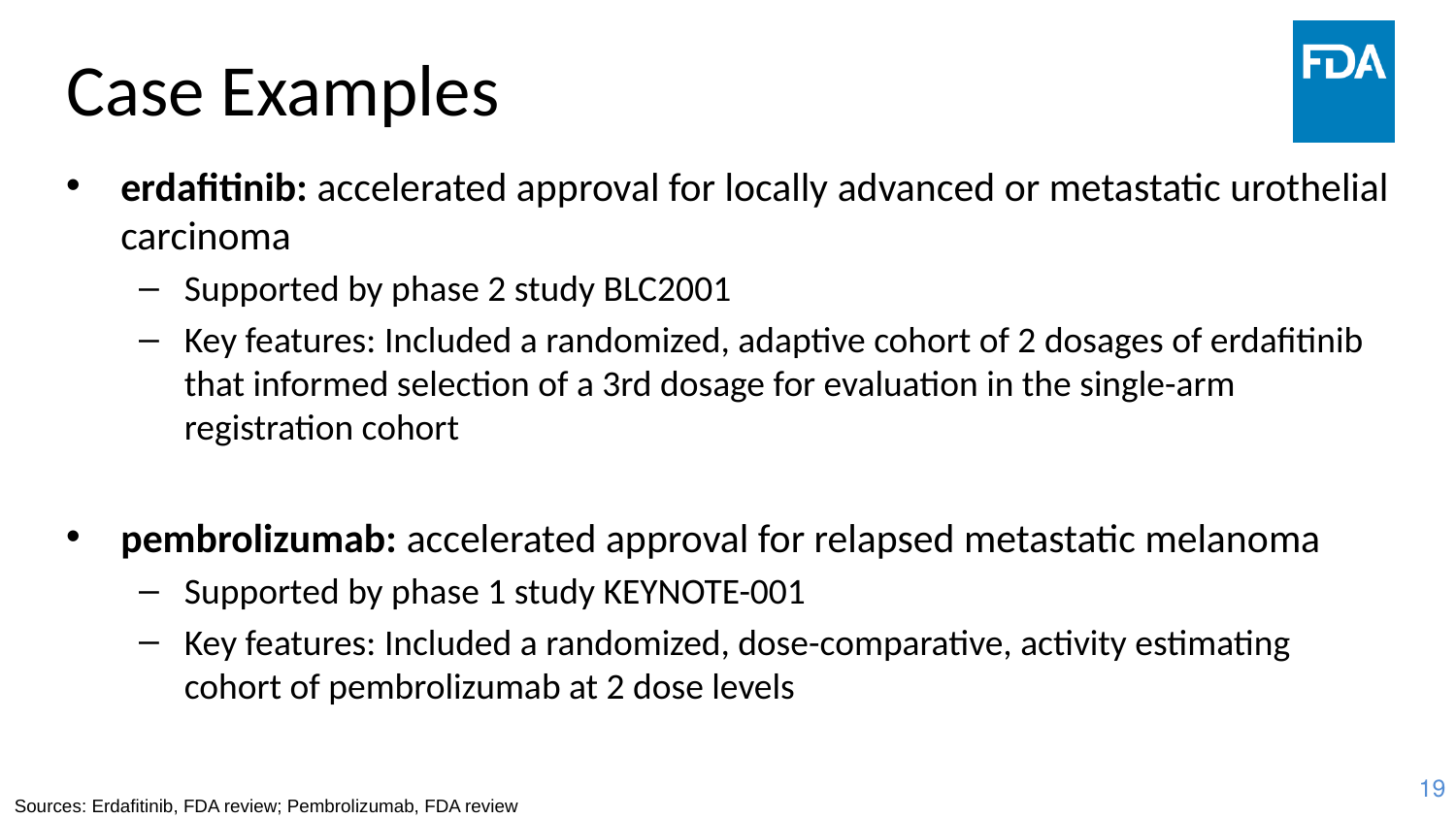

# Case Examples
erdafitinib: accelerated approval for locally advanced or metastatic urothelial carcinoma
Supported by phase 2 study BLC2001
Key features: Included a randomized, adaptive cohort of 2 dosages of erdafitinib that informed selection of a 3rd dosage for evaluation in the single-arm registration cohort

pembrolizumab: accelerated approval for relapsed metastatic melanoma
Supported by phase 1 study KEYNOTE-001
Key features: Included a randomized, dose-comparative, activity estimating cohort of pembrolizumab at 2 dose levels

Sources: Erdafitinib, FDA review; Pembrolizumab, FDA review